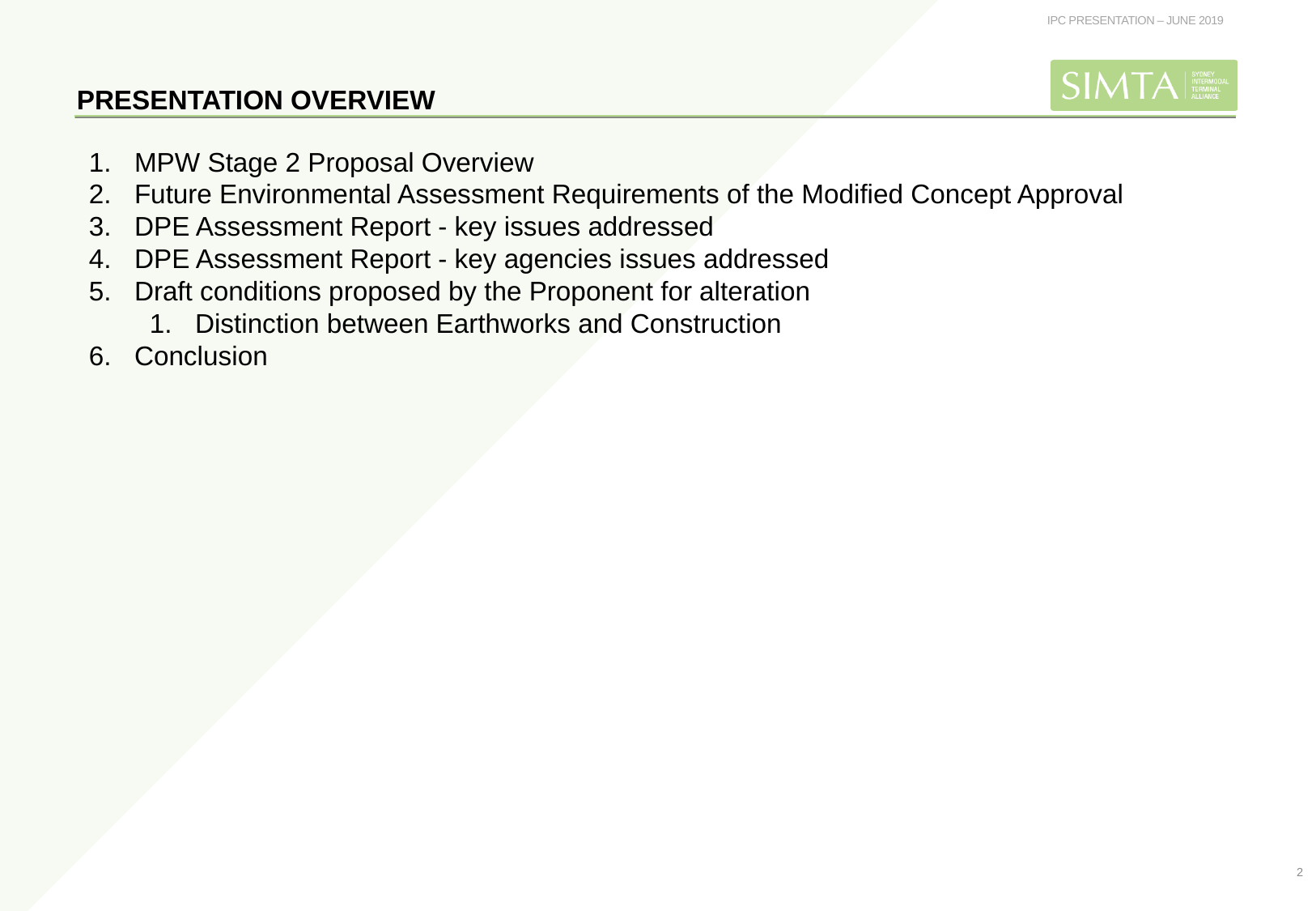

PRESENTATION OVERVIEW
MPW Stage 2 Proposal Overview
Future Environmental Assessment Requirements of the Modified Concept Approval
DPE Assessment Report - key issues addressed
DPE Assessment Report - key agencies issues addressed
Draft conditions proposed by the Proponent for alteration
Distinction between Earthworks and Construction
Conclusion
2